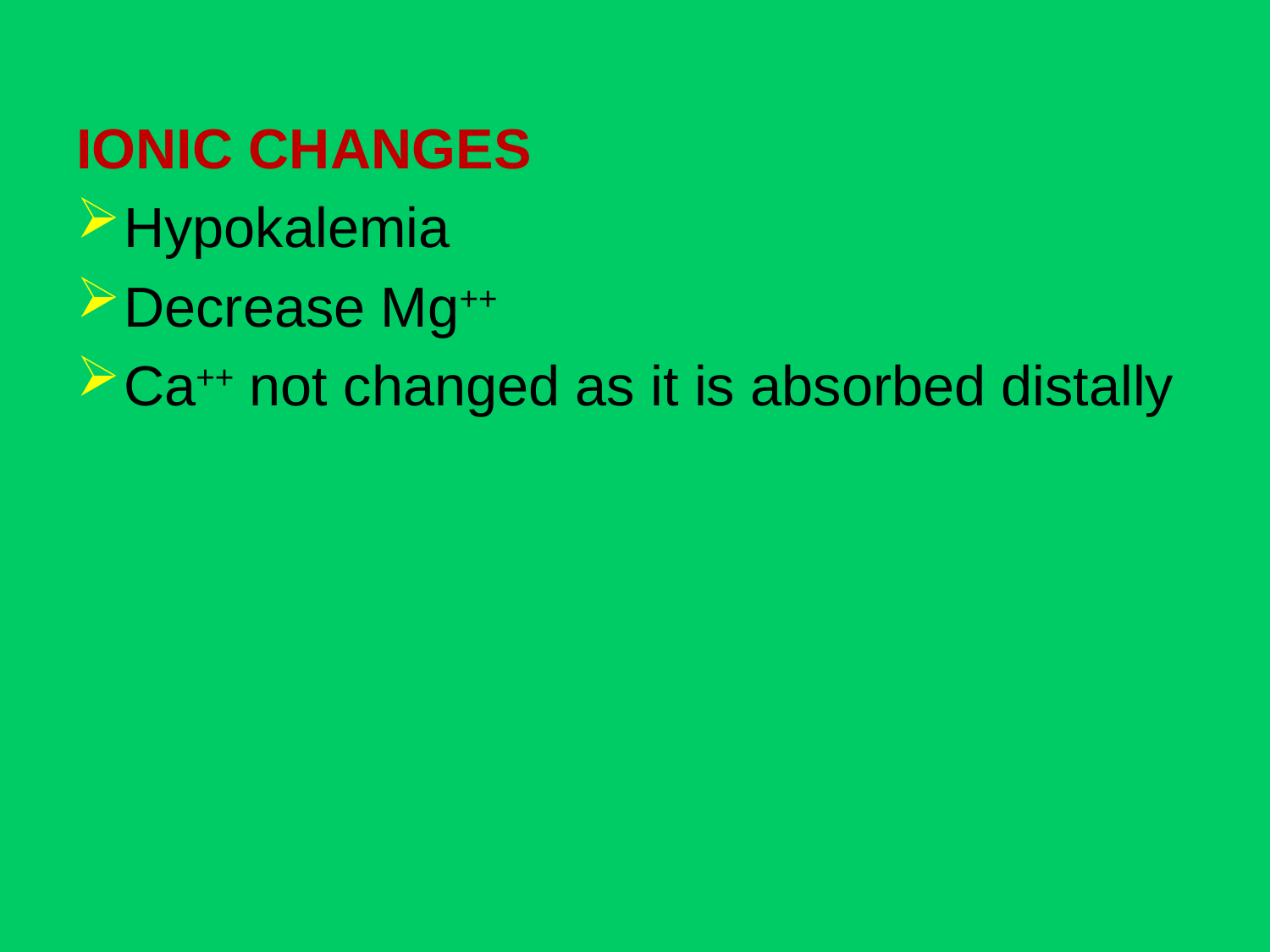

IONIC CHANGES
Hypokalemia
Decrease Mg++
Ca++ not changed as it is absorbed distally